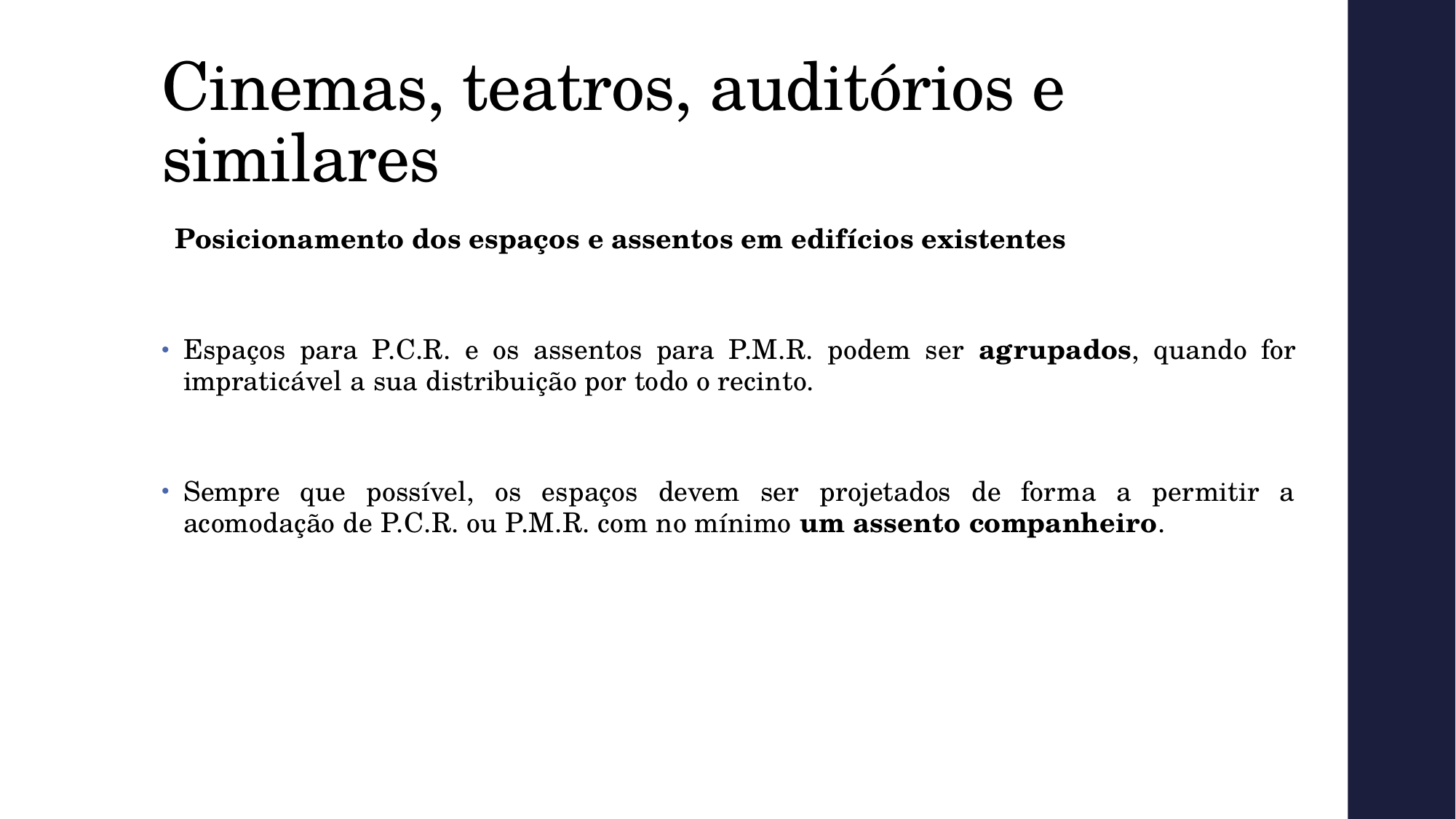

# Cinemas, teatros, auditórios e similares
Posicionamento dos espaços e assentos em edifícios existentes

Espaços para P.C.R. e os assentos para P.M.R. podem ser agrupados, quando for impraticável a sua distribuição por todo o recinto.

Sempre que possível, os espaços devem ser projetados de forma a permitir a acomodação de P.C.R. ou P.M.R. com no mínimo um assento companheiro.